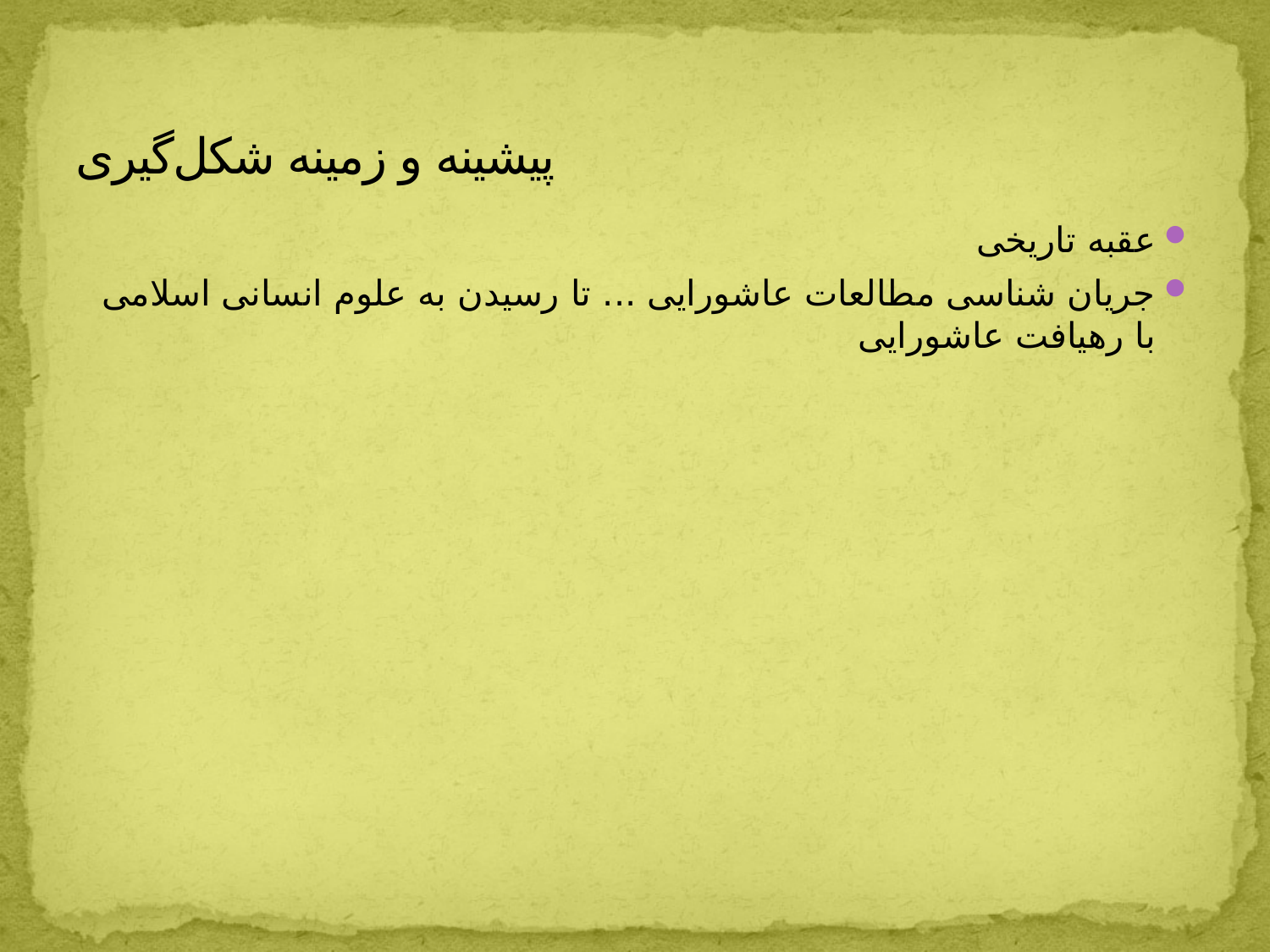

# پیشینه و زمینه شکل‌گیری
عقبه تاریخی
جریان شناسی مطالعات عاشورایی ... تا رسیدن به علوم انسانی اسلامی با رهیافت عاشورایی